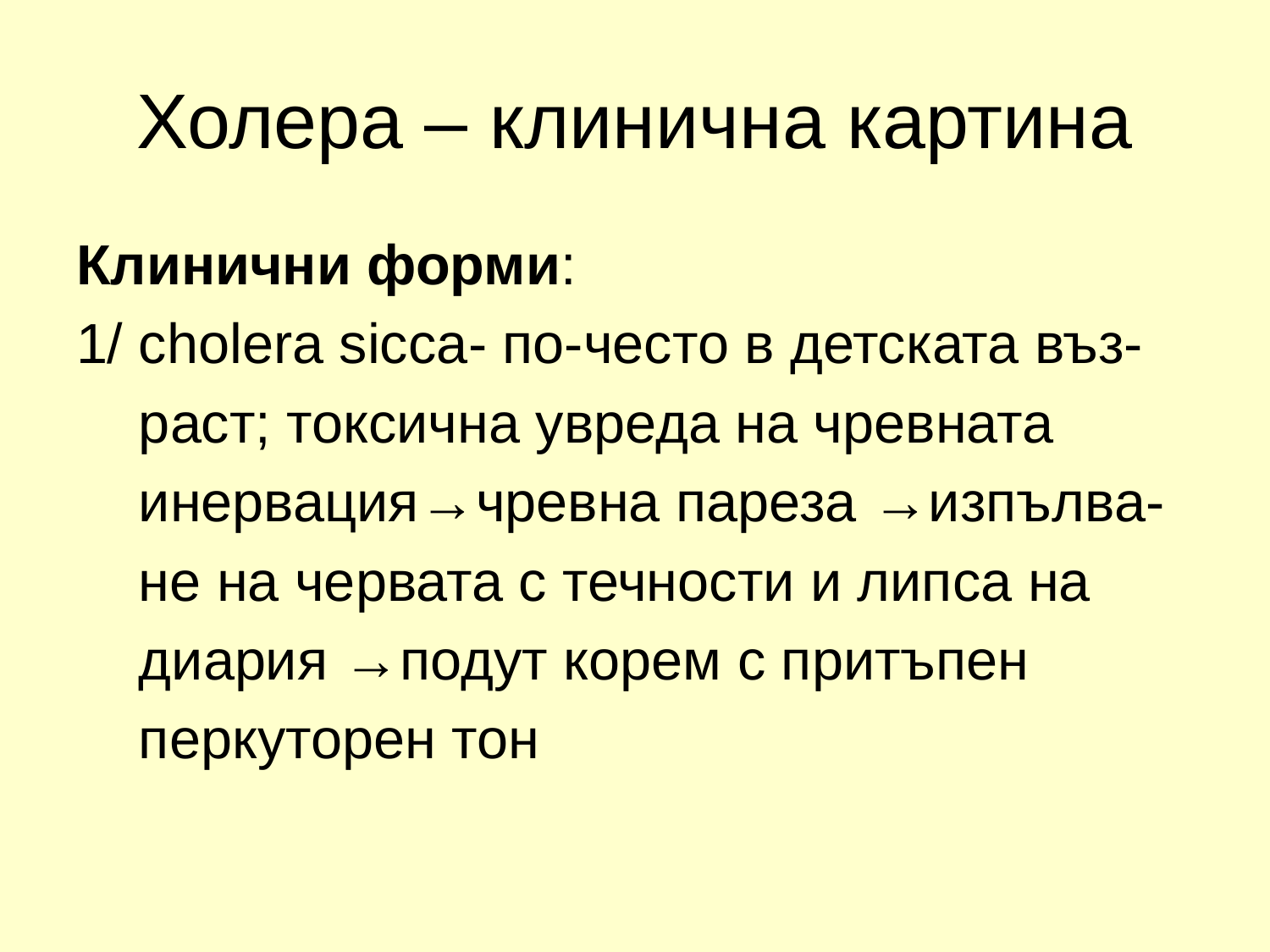

# Холера – клинична картина
Клинични форми:
1/ cholera sicca- по-често в детската въз-
    раст; токсична увреда на чревната
    инервация→чревна пареза →изпълва-
    не на червата с течности и липса на
    диария →подут корем с притъпен
    перкуторен тон